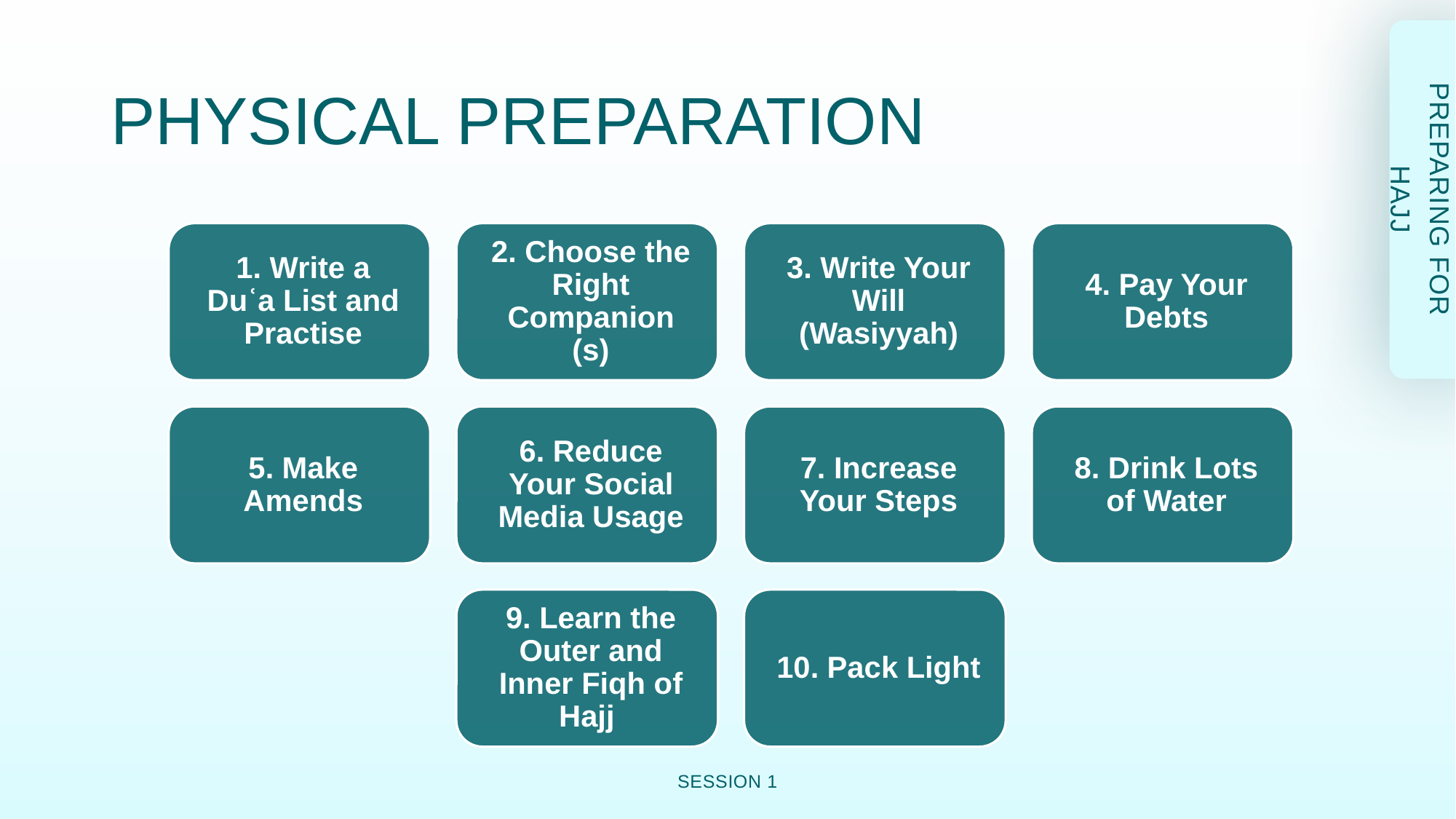

# PHYSICAL PREPARATION
PREPARING FOR HAJJ
1. Write a Duʿa List and Practise
2. Choose the Right Companion (s)
3. Write Your Will (Wasiyyah)
4. Pay Your Debts
5. Make Amends
6. Reduce Your Social Media Usage
7. Increase Your Steps
8. Drink Lots of Water
9. Learn the Outer and Inner Fiqh of Hajj
10. Pack Light
SESSION 1